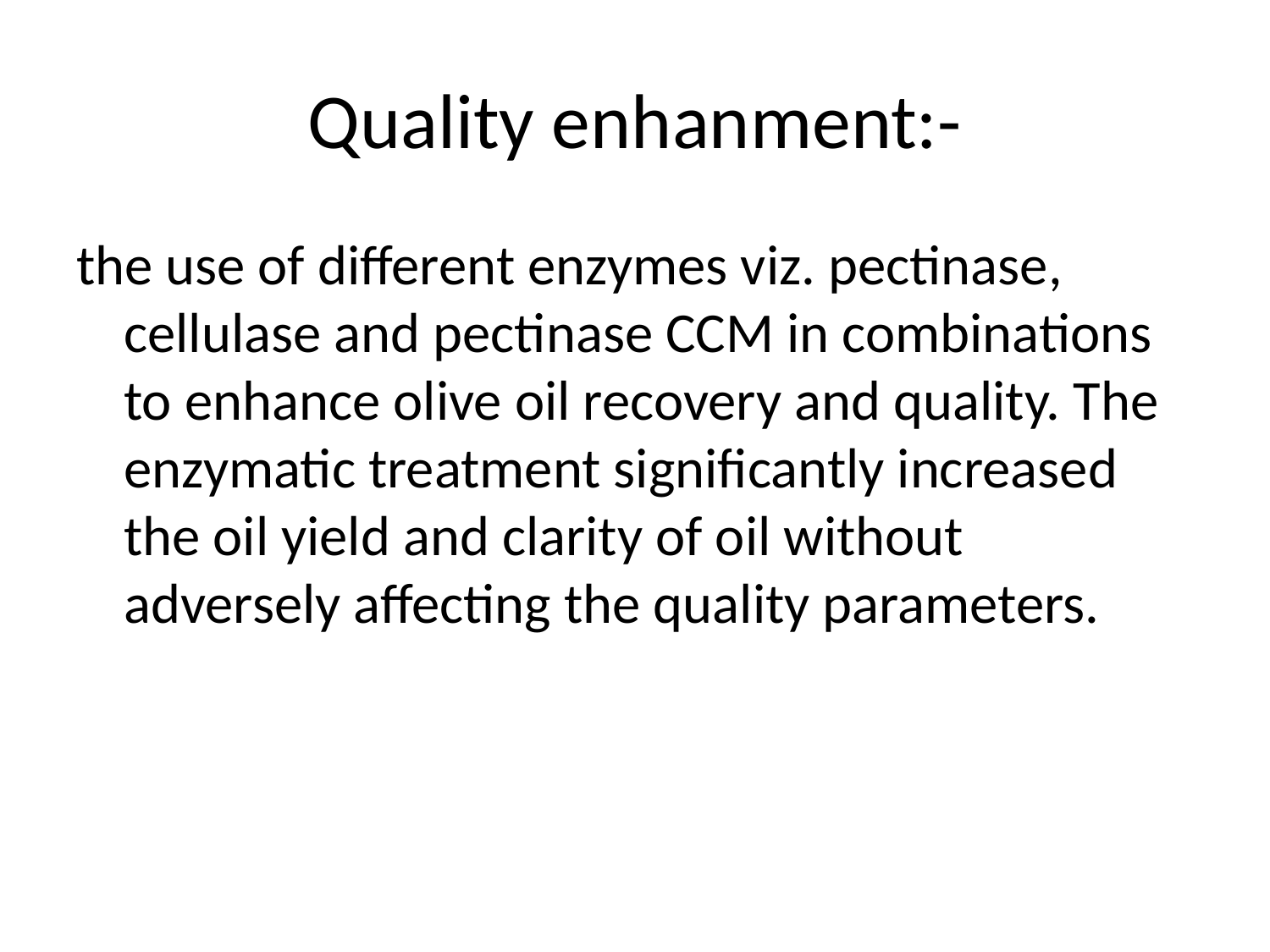

# Quality enhanment:-
the use of different enzymes viz. pectinase, cellulase and pectinase CCM in combinations to enhance olive oil recovery and quality. The enzymatic treatment significantly increased the oil yield and clarity of oil without adversely affecting the quality parameters.